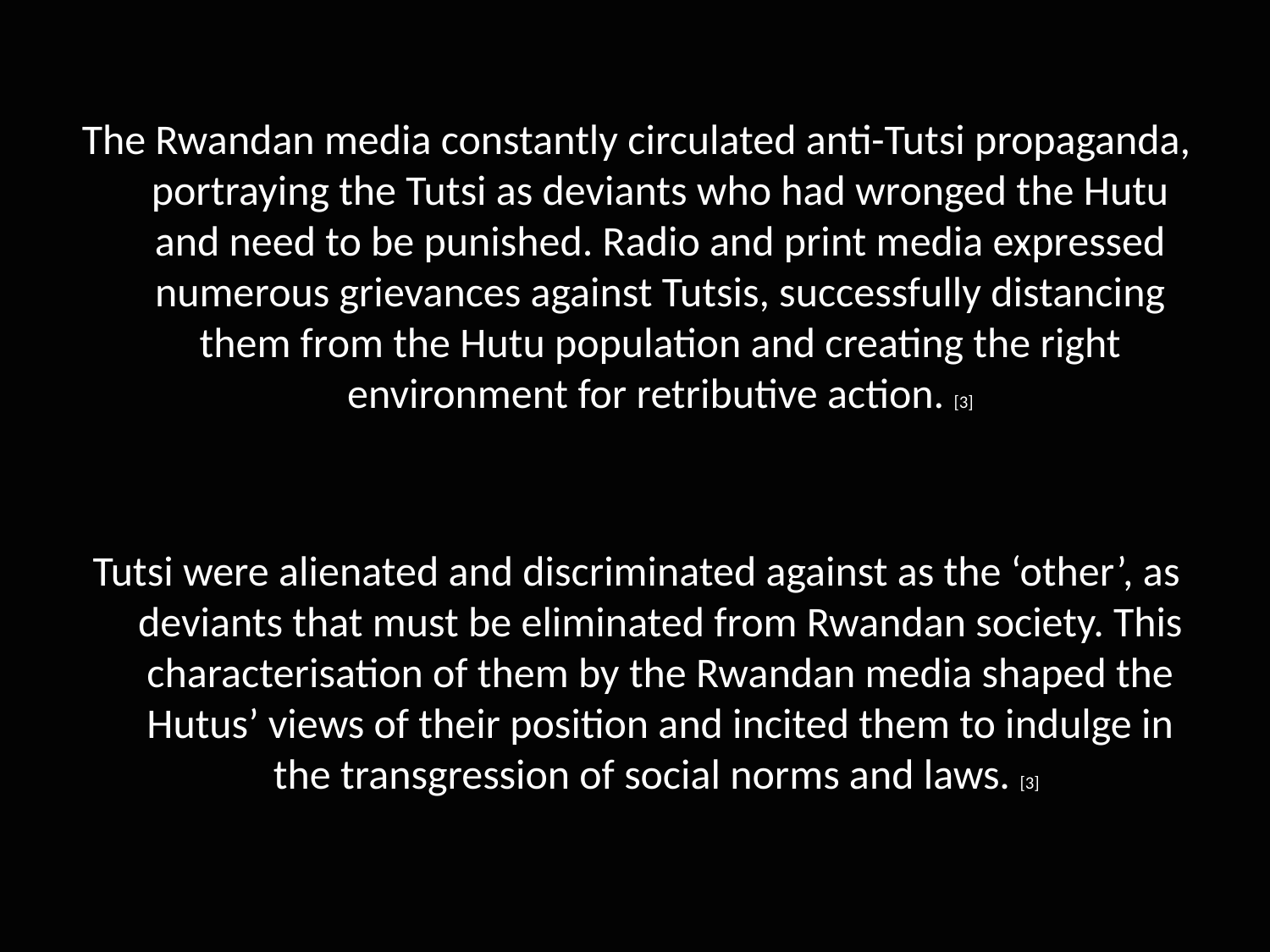

The Rwandan media constantly circulated anti-Tutsi propaganda, portraying the Tutsi as deviants who had wronged the Hutu and need to be punished. Radio and print media expressed numerous grievances against Tutsis, successfully distancing them from the Hutu population and creating the right environment for retributive action. [3]

Tutsi were alienated and discriminated against as the ‘other’, as deviants that must be eliminated from Rwandan society. This characterisation of them by the Rwandan media shaped the Hutus’ views of their position and incited them to indulge in the transgression of social norms and laws. [3]